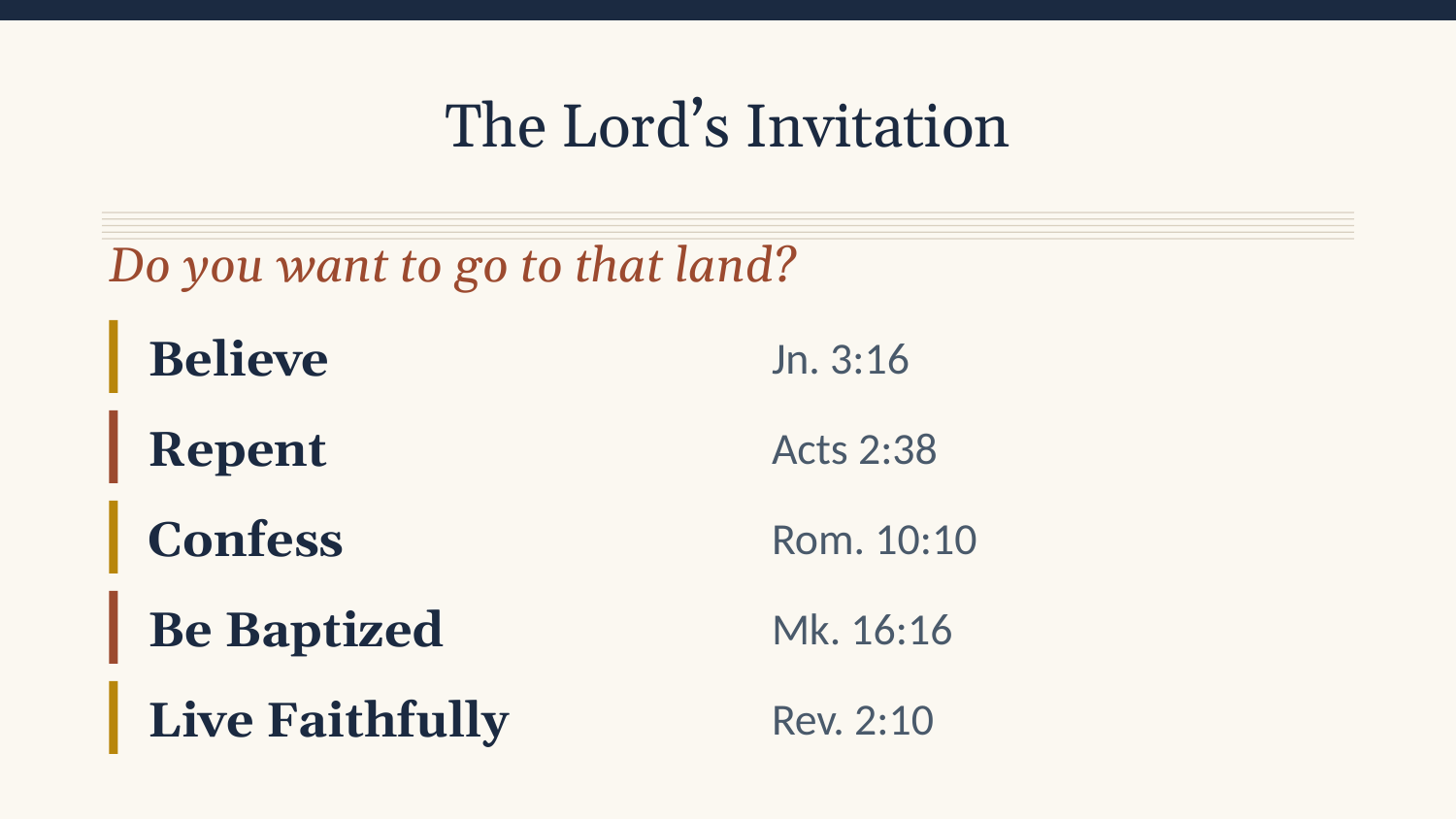

The Lord’s Invitation

Do you want to go to that land?

Believe
Jn. 3:16

Repent
Acts 2:38

Confess
Rom. 10:10

Be Baptized
Mk. 16:16

Live Faithfully
Rev. 2:10